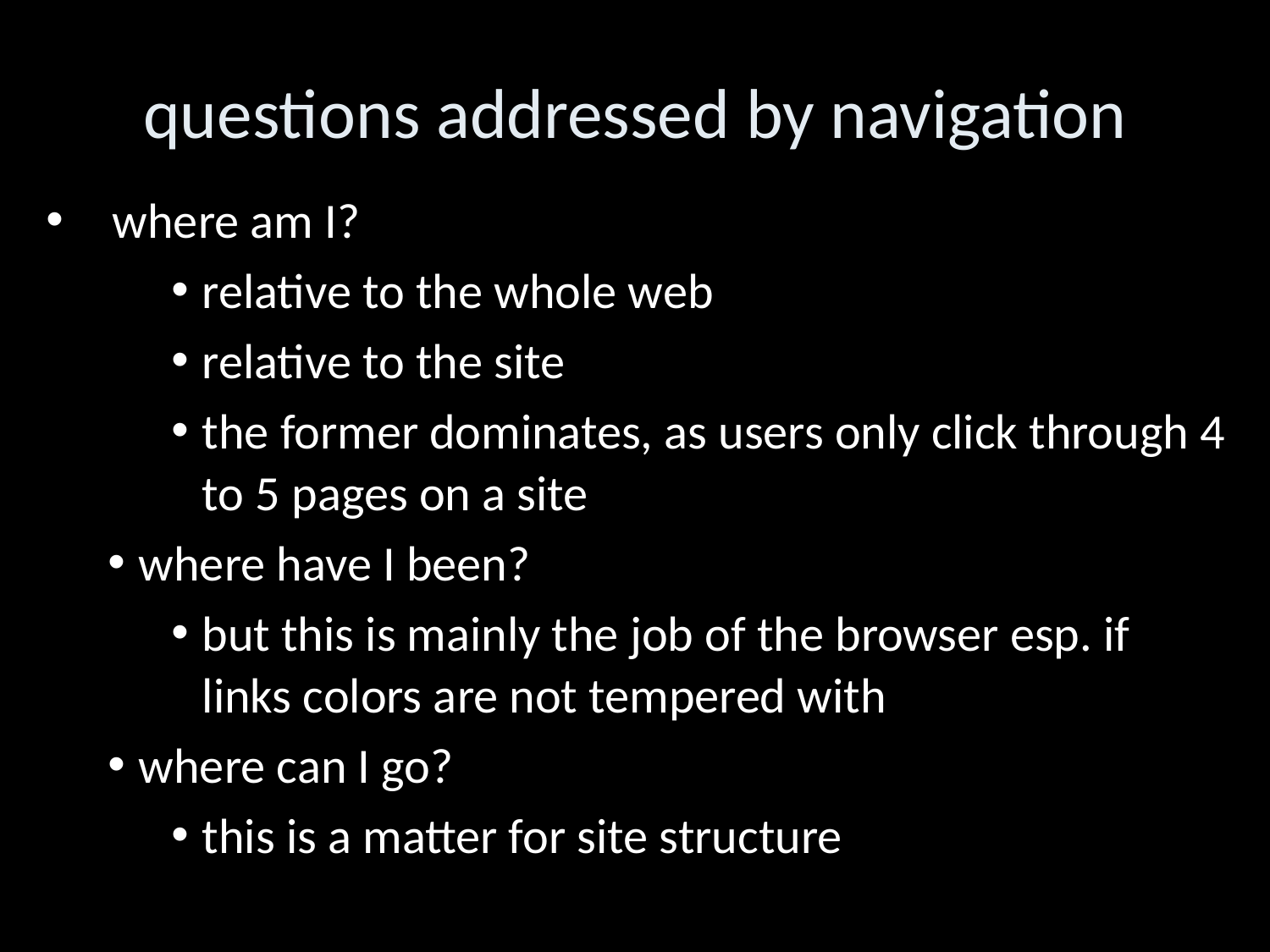

questions addressed by navigation
  where am I?
relative to the whole web
relative to the site
the former dominates, as users only click through 4 to 5 pages on a site
where have I been?
but this is mainly the job of the browser esp. if links colors are not tempered with
where can I go?
this is a matter for site structure